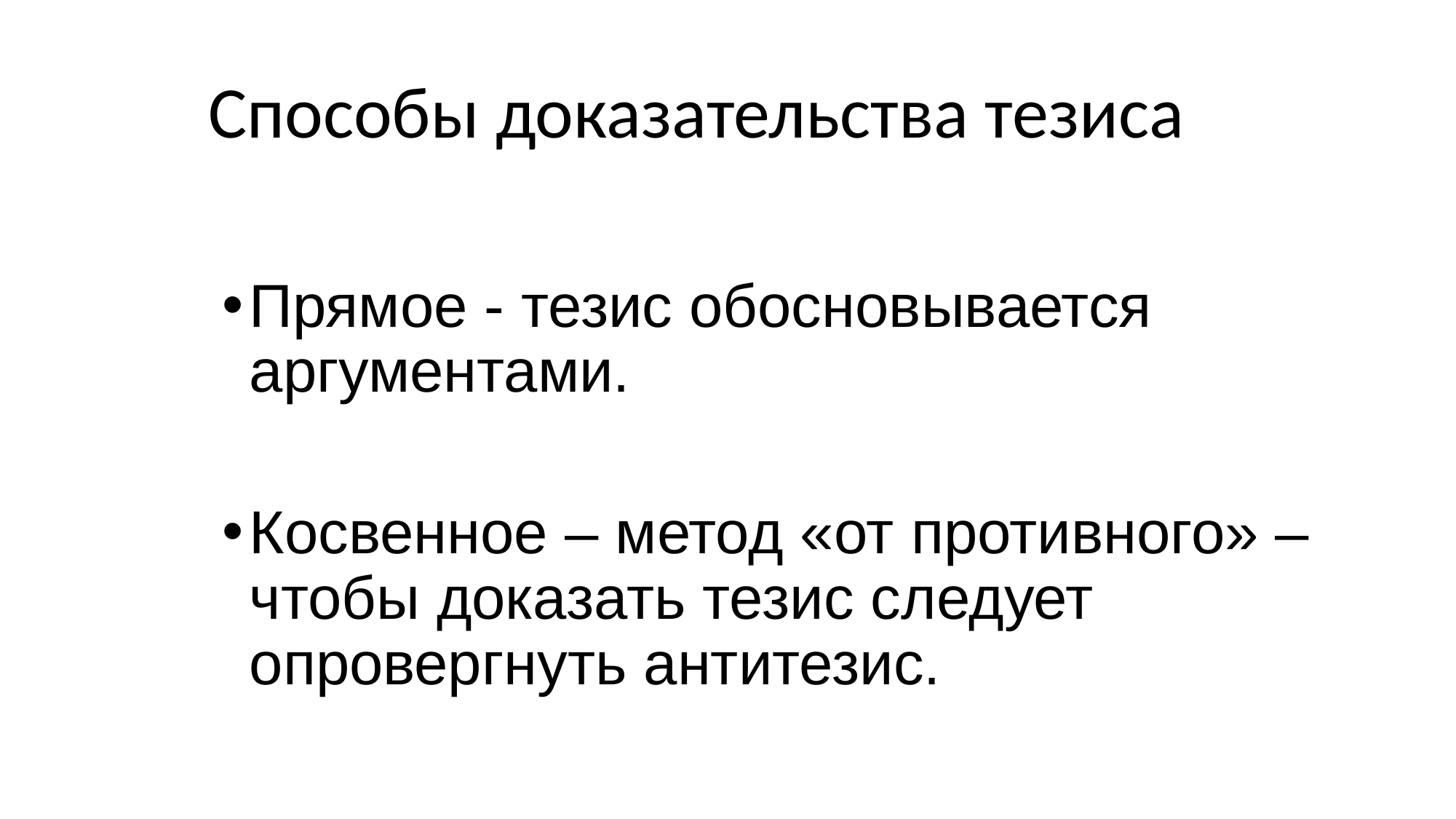

# Способы доказательства тезиса
Прямое - тезис обосновывается аргументами.

Косвенное – метод «от противного» – чтобы доказать тезис следует опровергнуть антитезис.